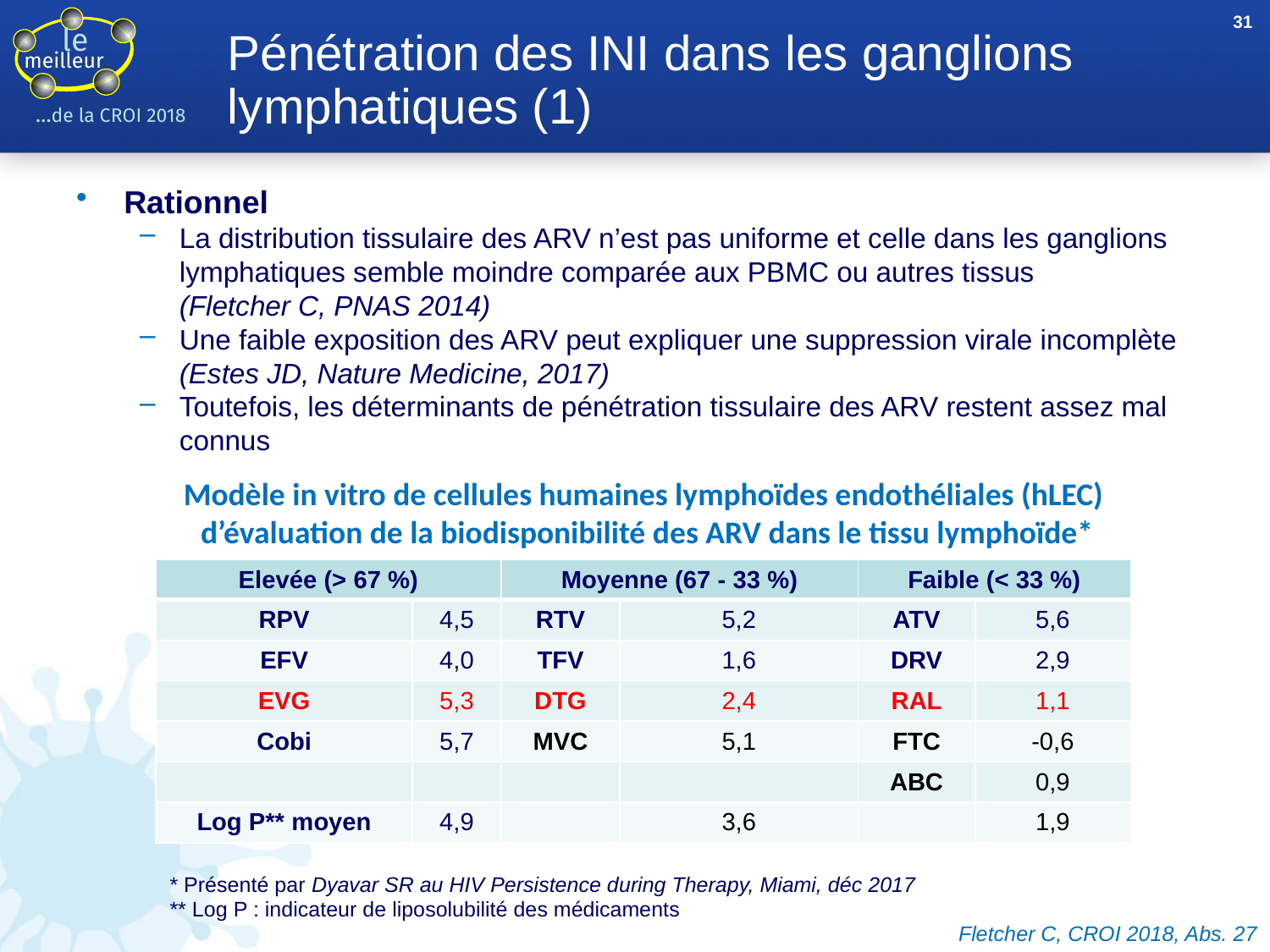

31
# Pénétration des INI dans les ganglions lymphatiques (1)
Rationnel
La distribution tissulaire des ARV n’est pas uniforme et celle dans les ganglions lymphatiques semble moindre comparée aux PBMC ou autres tissus
(Fletcher C, PNAS 2014)
Une faible exposition des ARV peut expliquer une suppression virale incomplète (Estes JD, Nature Medicine, 2017)
Toutefois, les déterminants de pénétration tissulaire des ARV restent assez mal connus

Modèle in vitro de cellules humaines lymphoïdes endothéliales (hLEC)
d’évaluation de la biodisponibilité des ARV dans le tissu lymphoïde*
| Elevée (> 67 %) |  | Moyenne (67 - 33 %) |  | Faible (< 33 %) |  |
| --- | --- | --- | --- | --- | --- |
| RPV | 4,5 | RTV | 5,2 | ATV | 5,6 |
| EFV | 4,0 | TFV | 1,6 | DRV | 2,9 |
| EVG | 5,3 | DTG | 2,4 | RAL | 1,1 |
| Cobi | 5,7 | MVC | 5,1 | FTC | -0,6 |
|  |  |  |  | ABC | 0,9 |
| Log P\*\* moyen | 4,9 |  | 3,6 |  | 1,9 |
* Présenté par Dyavar SR au HIV Persistence during Therapy, Miami, déc 2017
** Log P : indicateur de liposolubilité des médicaments
Fletcher C, CROI 2018, Abs. 27